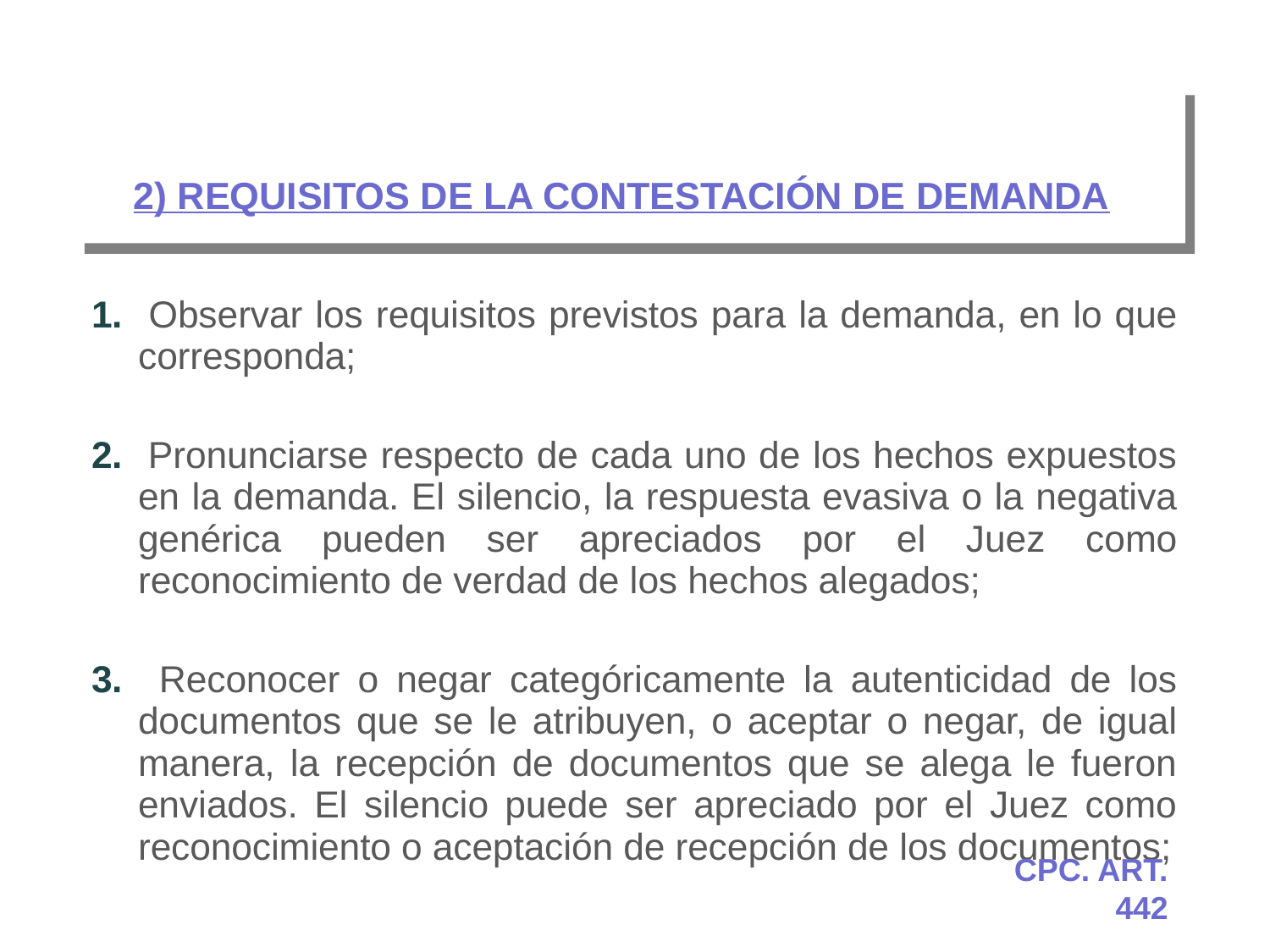

# 2) REQUISITOS DE LA CONTESTACIÓN DE DEMANDA
1.  Observar los requisitos previstos para la demanda, en lo que corresponda;

2.  Pronunciarse respecto de cada uno de los hechos expuestos en la demanda. El silencio, la respuesta evasiva o la negativa genérica pueden ser apreciados por el Juez como reconocimiento de verdad de los hechos alegados;

3.  Reconocer o negar categóricamente la autenticidad de los documentos que se le atribuyen, o aceptar o negar, de igual manera, la recepción de documentos que se alega le fueron enviados. El silencio puede ser apreciado por el Juez como reconocimiento o aceptación de recepción de los documentos;

CPC. ART. 442